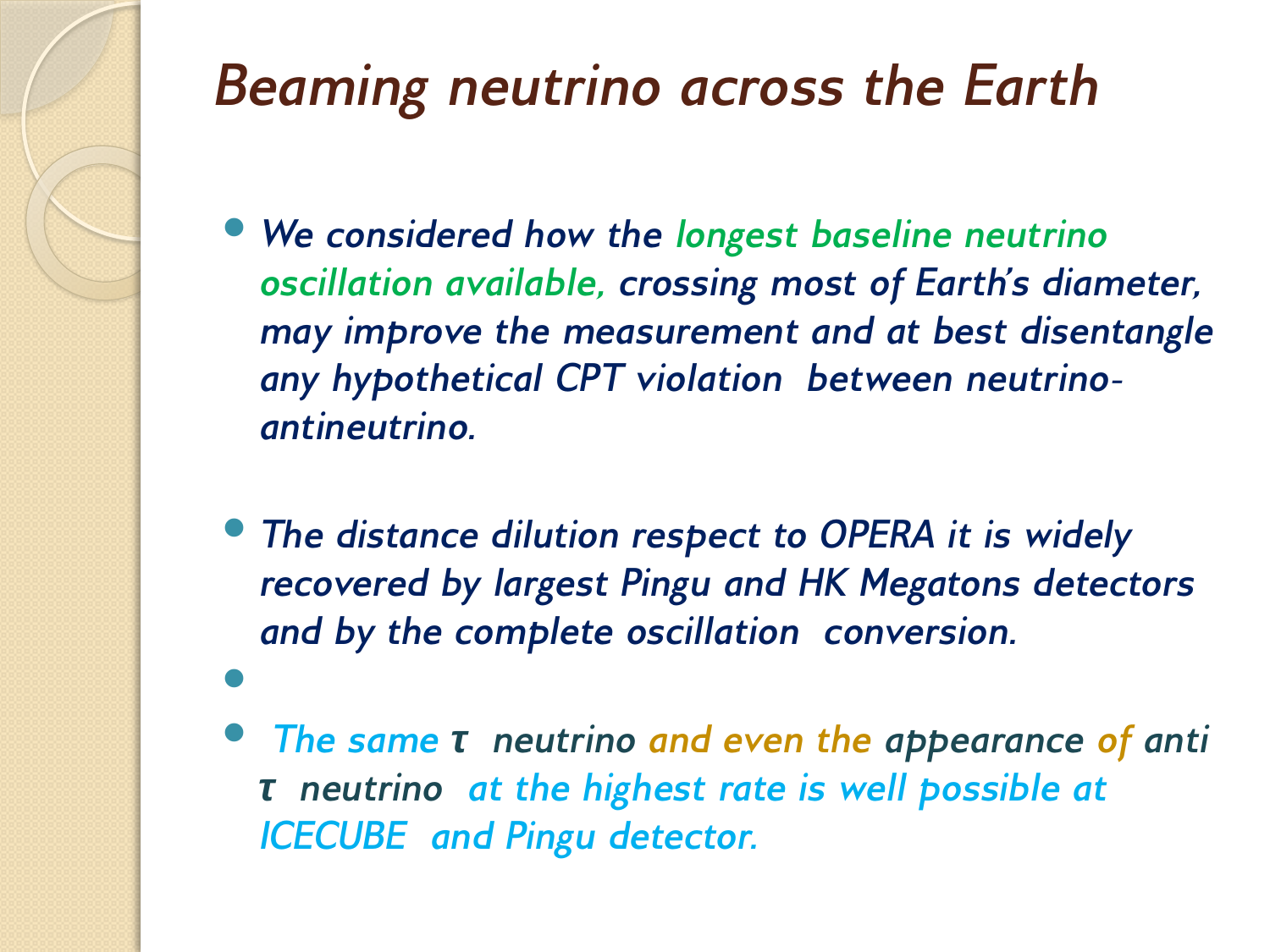

# Beaming neutrino across the Earth
We considered how the longest baseline neutrino oscillation available, crossing most of Earth’s diameter, may improve the measurement and at best disentangle any hypothetical CPT violation  between neutrino-antineutrino.

The distance dilution respect to OPERA it is widely recovered by largest Pingu and HK Megatons detectors and by the complete oscillation  conversion.

 The same τ  neutrino and even the appearance of anti τ  neutrino  at the highest rate is well possible at ICECUBE  and Pingu detector.